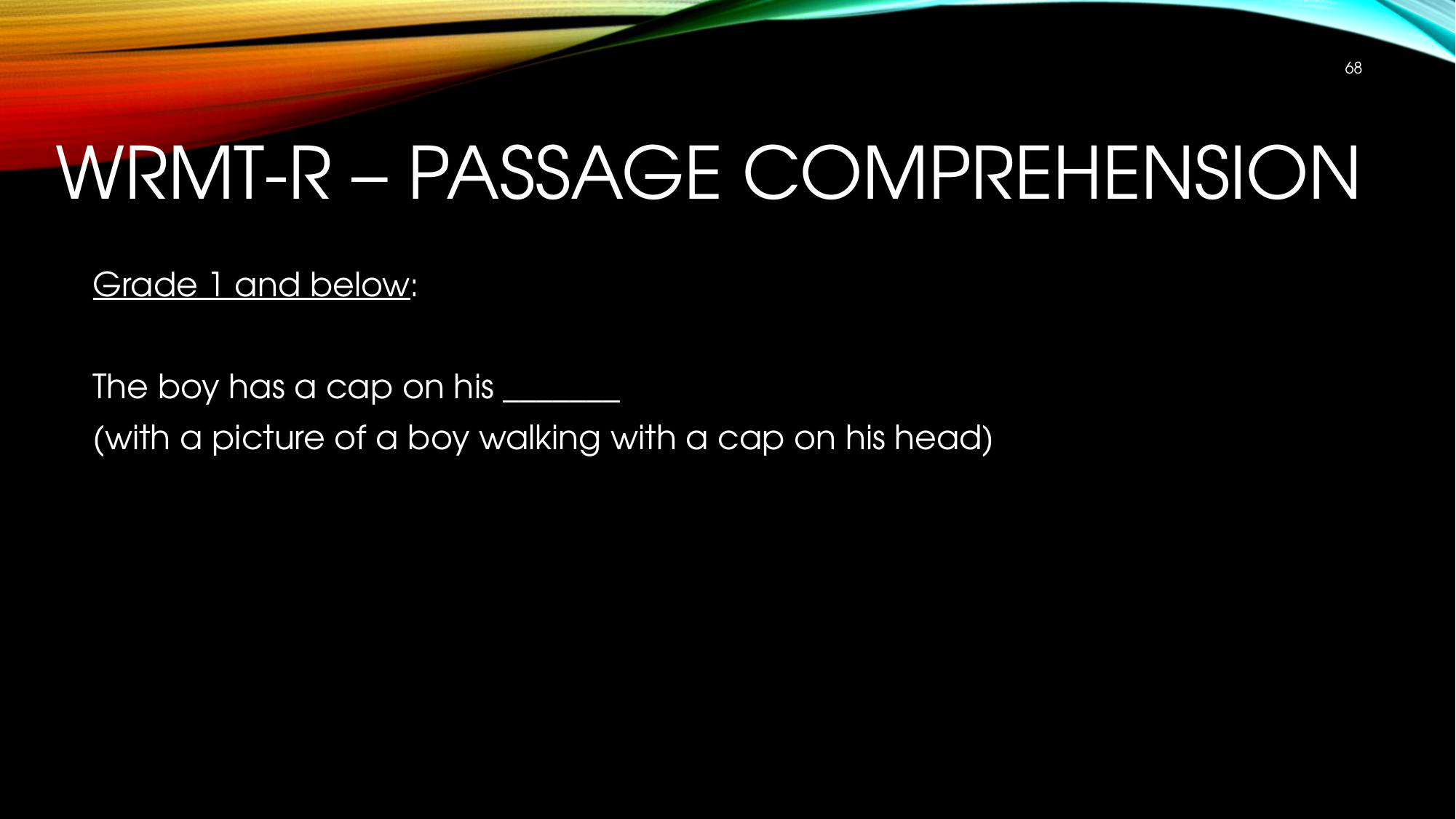

68
# WRMT-R – Passage Comprehension
Grade 1 and below:

The boy has a cap on his _______
(with a picture of a boy walking with a cap on his head)